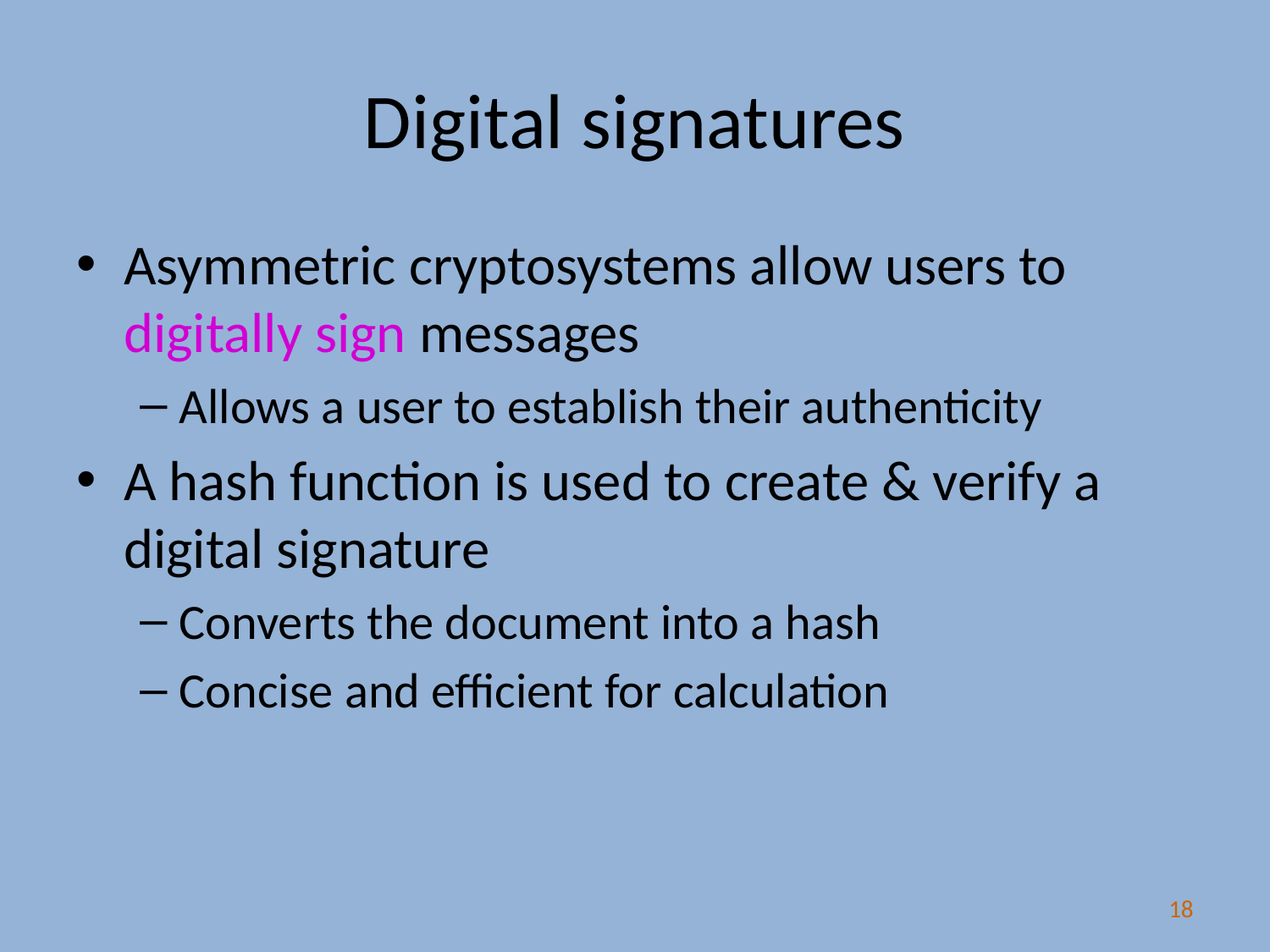

# Digital signatures
Asymmetric cryptosystems allow users to digitally sign messages
Allows a user to establish their authenticity
A hash function is used to create & verify a digital signature
Converts the document into a hash
Concise and efficient for calculation
18